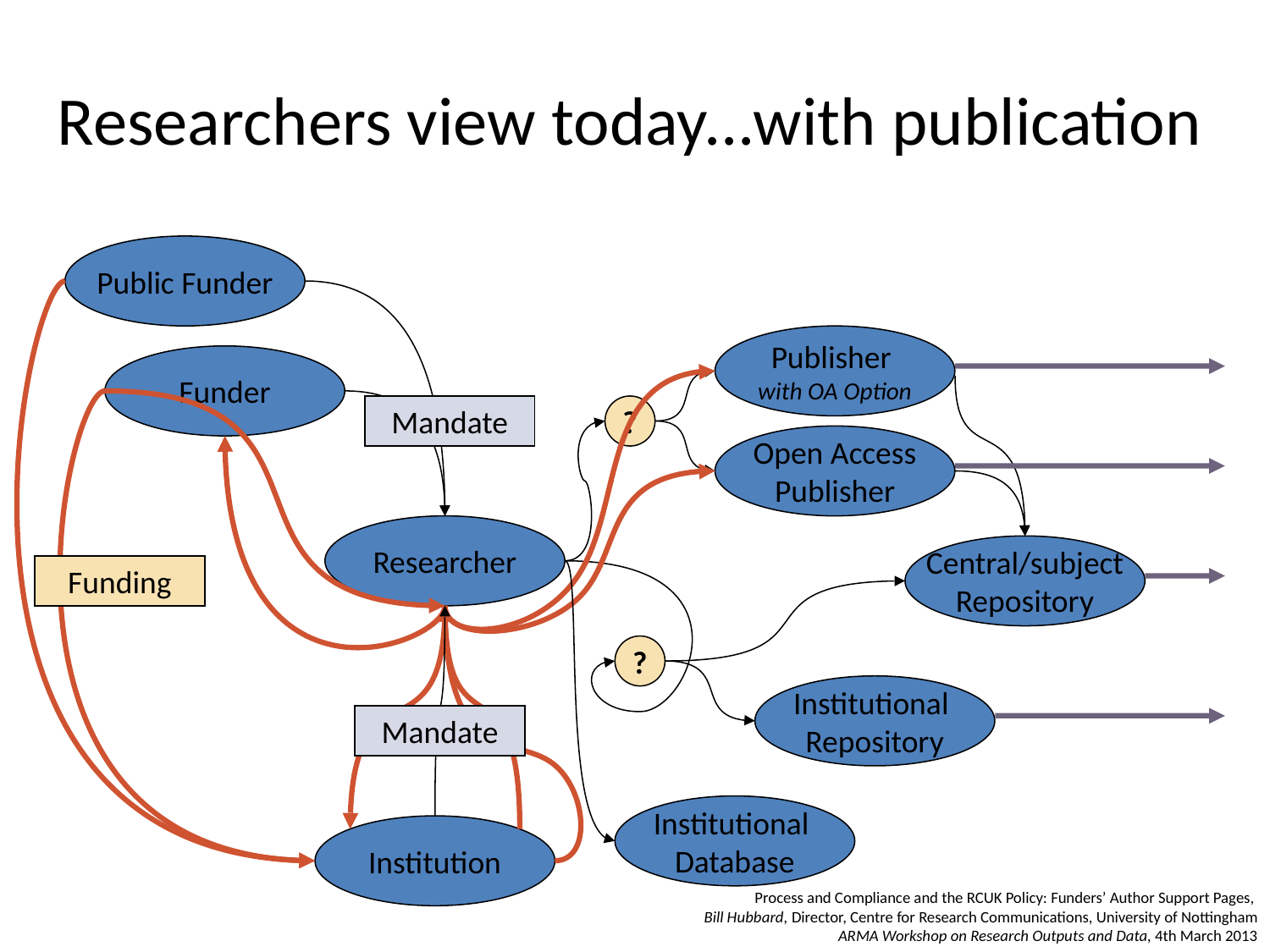

# Researchers view today...with publication
Public Funder
Publisher
with OA Option
Funder

Mandate
?
Open Access
Publisher

Researcher
Central/subject
Repository
Funding

Mandate
?
Institutional
Repository

Institutional
Database
Institution

Process and Compliance and the RCUK Policy: Funders’ Author Support Pages,
Bill Hubbard, Director, Centre for Research Communications, University of Nottingham
ARMA Workshop on Research Outputs and Data, 4th March 2013